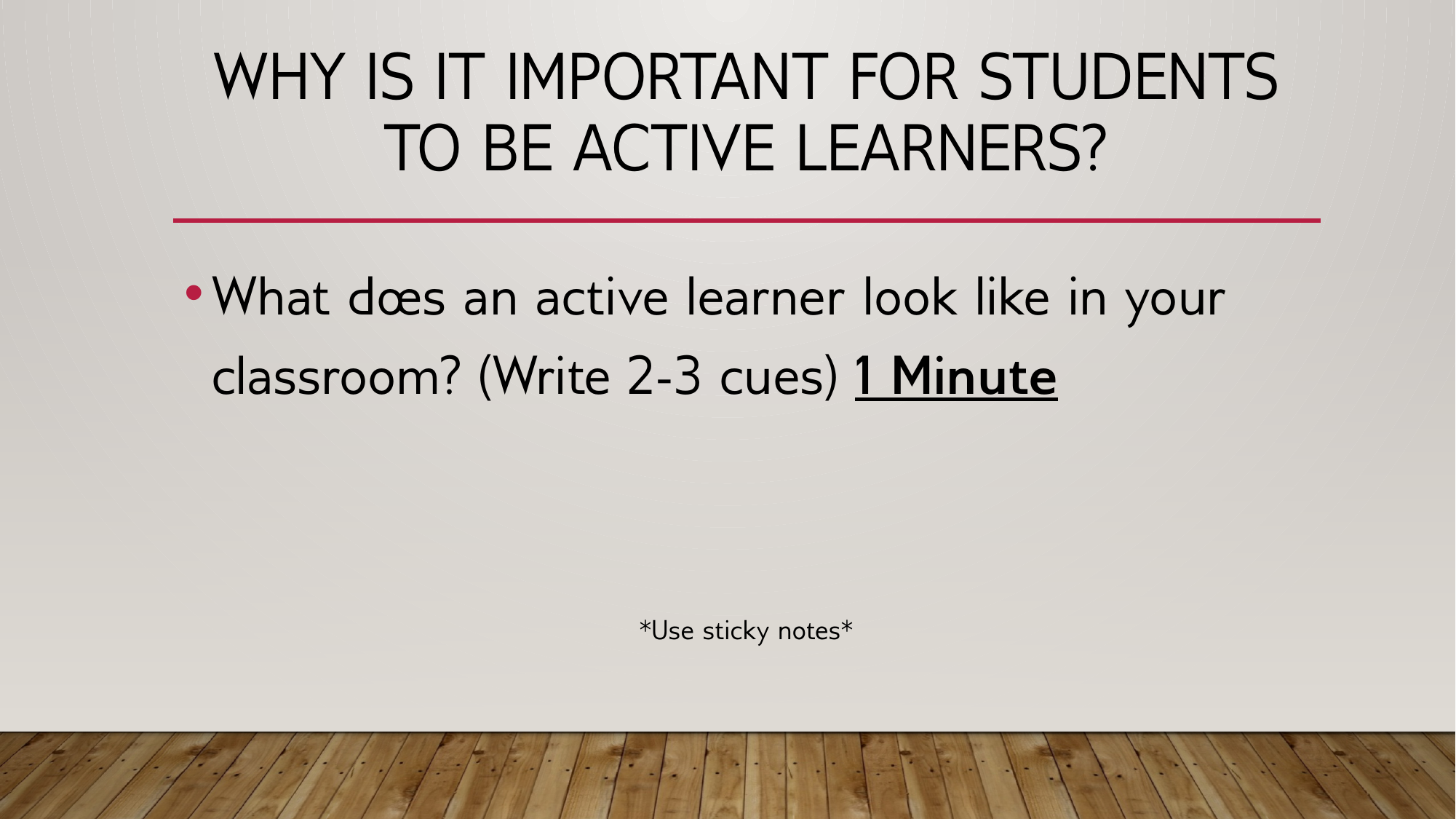

# Why is it important for students to be active learners?
What does an active learner look like in your classroom? (Write 2-3 cues) 1 Minute

*Use sticky notes*